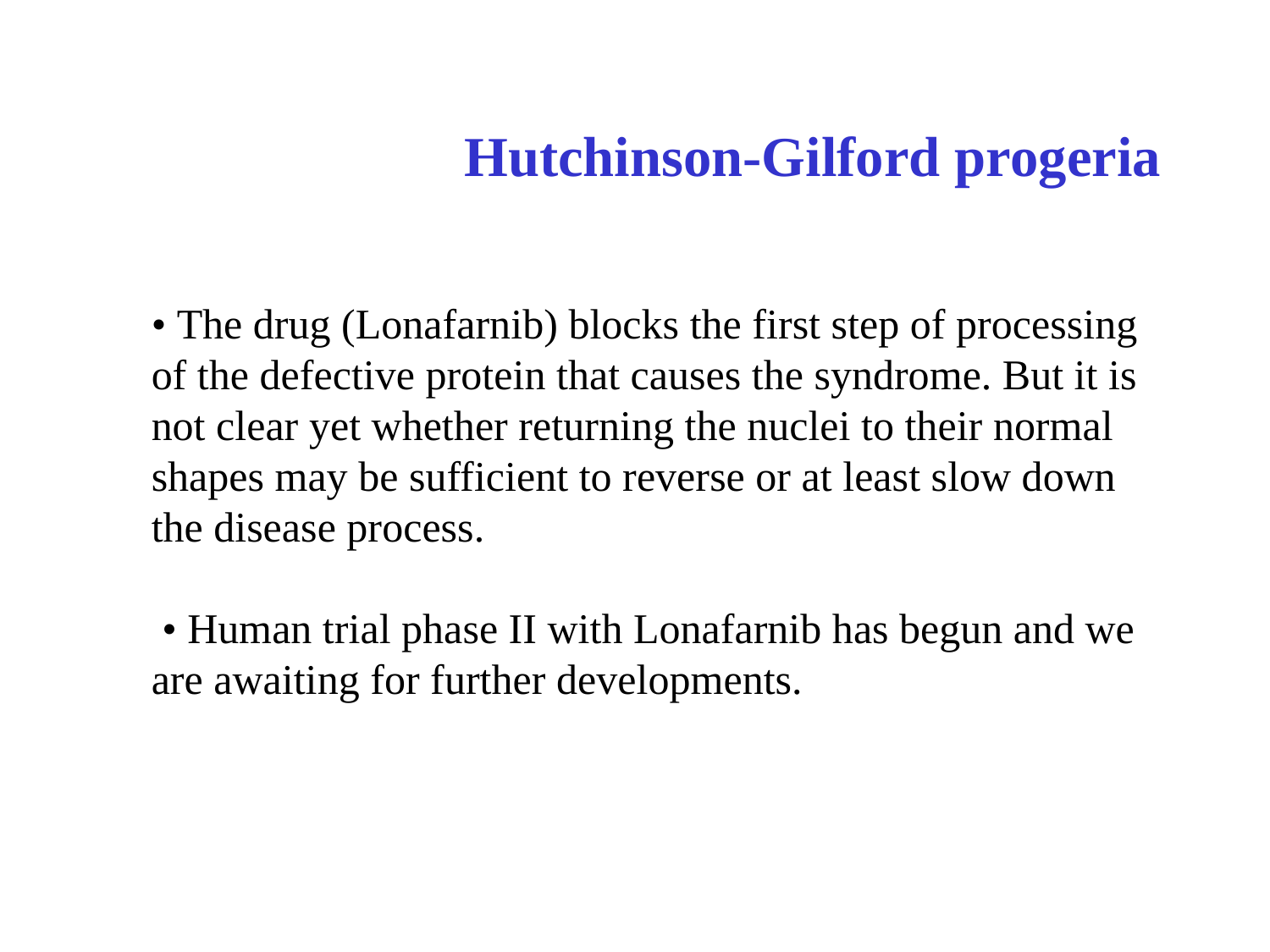

Hutchinson-Gilford progeria
• The drug (Lonafarnib) blocks the first step of processing of the defective protein that causes the syndrome. But it is not clear yet whether returning the nuclei to their normal shapes may be sufficient to reverse or at least slow down the disease process.
 • Human trial phase II with Lonafarnib has begun and we are awaiting for further developments.